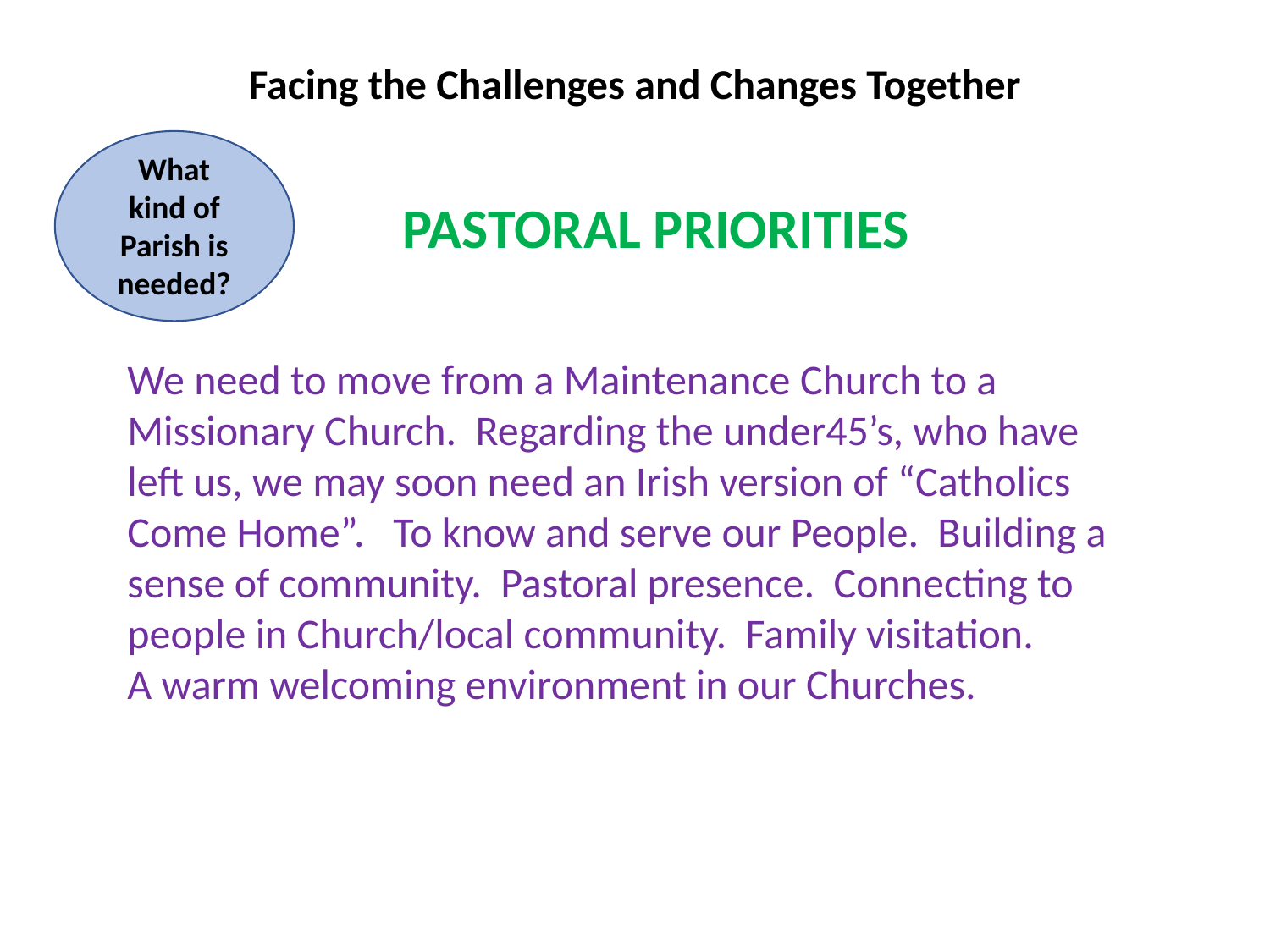

Facing the Challenges and Changes Together

What kind of Parish is needed?
PASTORAL PRIORITIES
We need to move from a Maintenance Church to a Missionary Church.  Regarding the under45’s, who have left us, we may soon need an Irish version of “Catholics Come Home”.   To know and serve our People.  Building a sense of community.  Pastoral presence.  Connecting to people in Church/local community.  Family visitation.         A warm welcoming environment in our Churches.